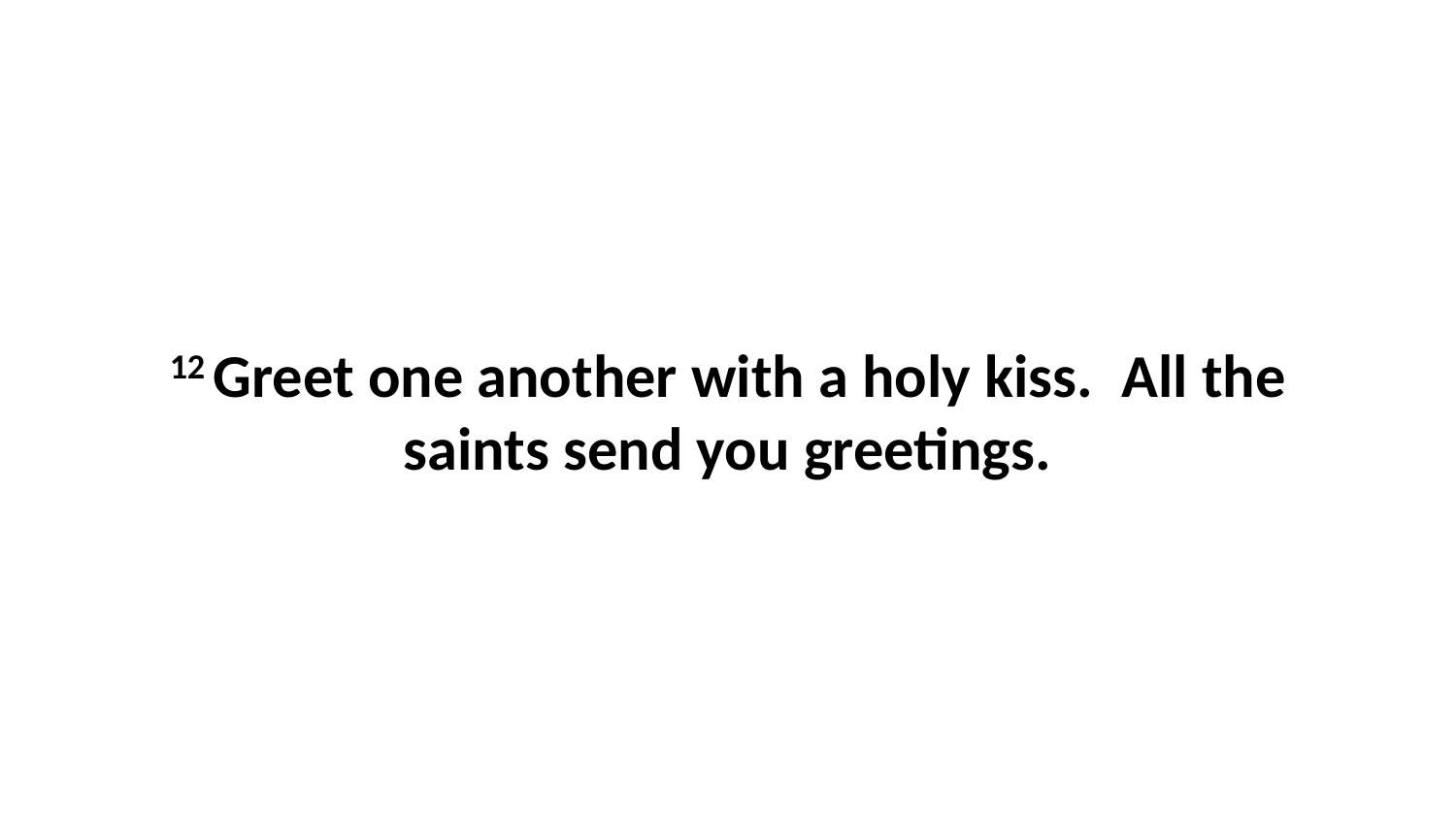

12 Greet one another with a holy kiss.  All the saints send you greetings.